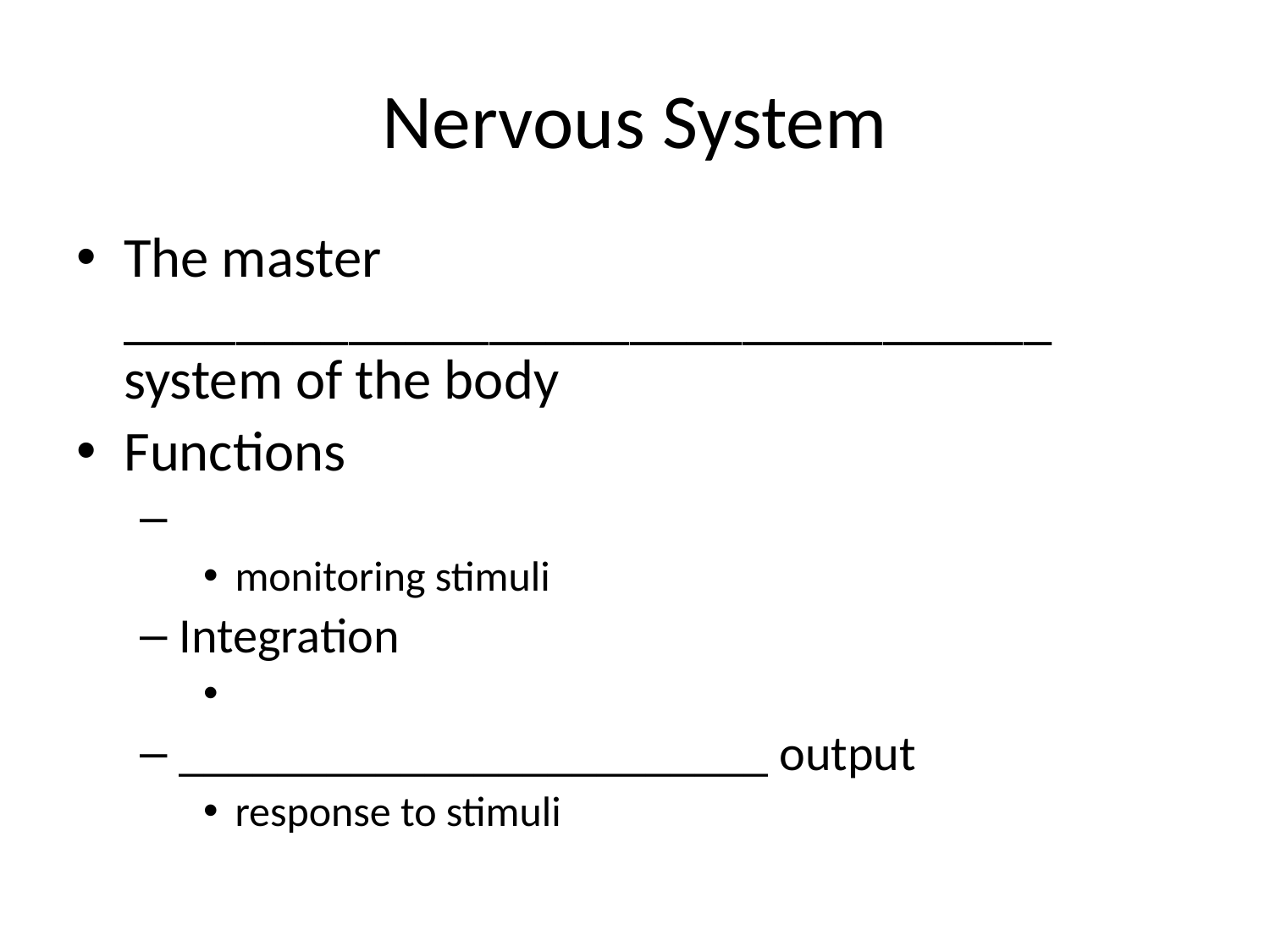

# Nervous System
The master _________________________________ system of the body
Functions

monitoring stimuli
Integration

________________________ output
response to stimuli